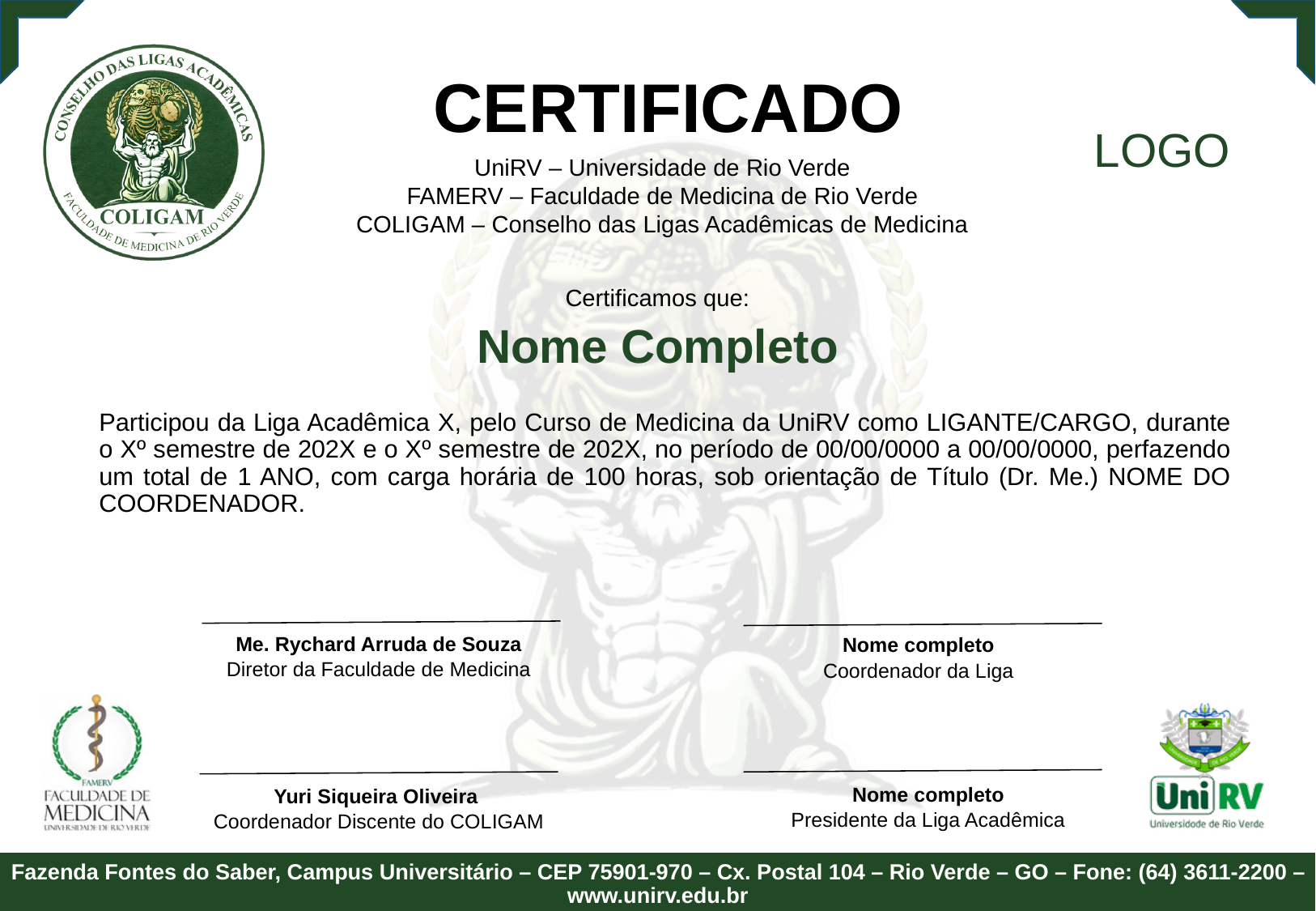

CERTIFICADO

LOGO
UniRV – Universidade de Rio Verde
FAMERV – Faculdade de Medicina de Rio Verde
COLIGAM – Conselho das Ligas Acadêmicas de Medicina

Certificamos que:
Nome Completo

Participou da Liga Acadêmica X, pelo Curso de Medicina da UniRV como LIGANTE/CARGO, durante o Xº semestre de 202X e o Xº semestre de 202X, no período de 00/00/0000 a 00/00/0000, perfazendo um total de 1 ANO, com carga horária de 100 horas, sob orientação de Título (Dr. Me.) NOME DO COORDENADOR.

Me. Rychard Arruda de Souza
Diretor da Faculdade de Medicina
Nome completo
Coordenador da Liga

Nome completo
Presidente da Liga Acadêmica
Yuri Siqueira Oliveira
Coordenador Discente do COLIGAM

Fazenda Fontes do Saber, Campus Universitário – CEP 75901-970 – Cx. Postal 104 – Rio Verde – GO – Fone: (64) 3611-2200 – www.unirv.edu.br